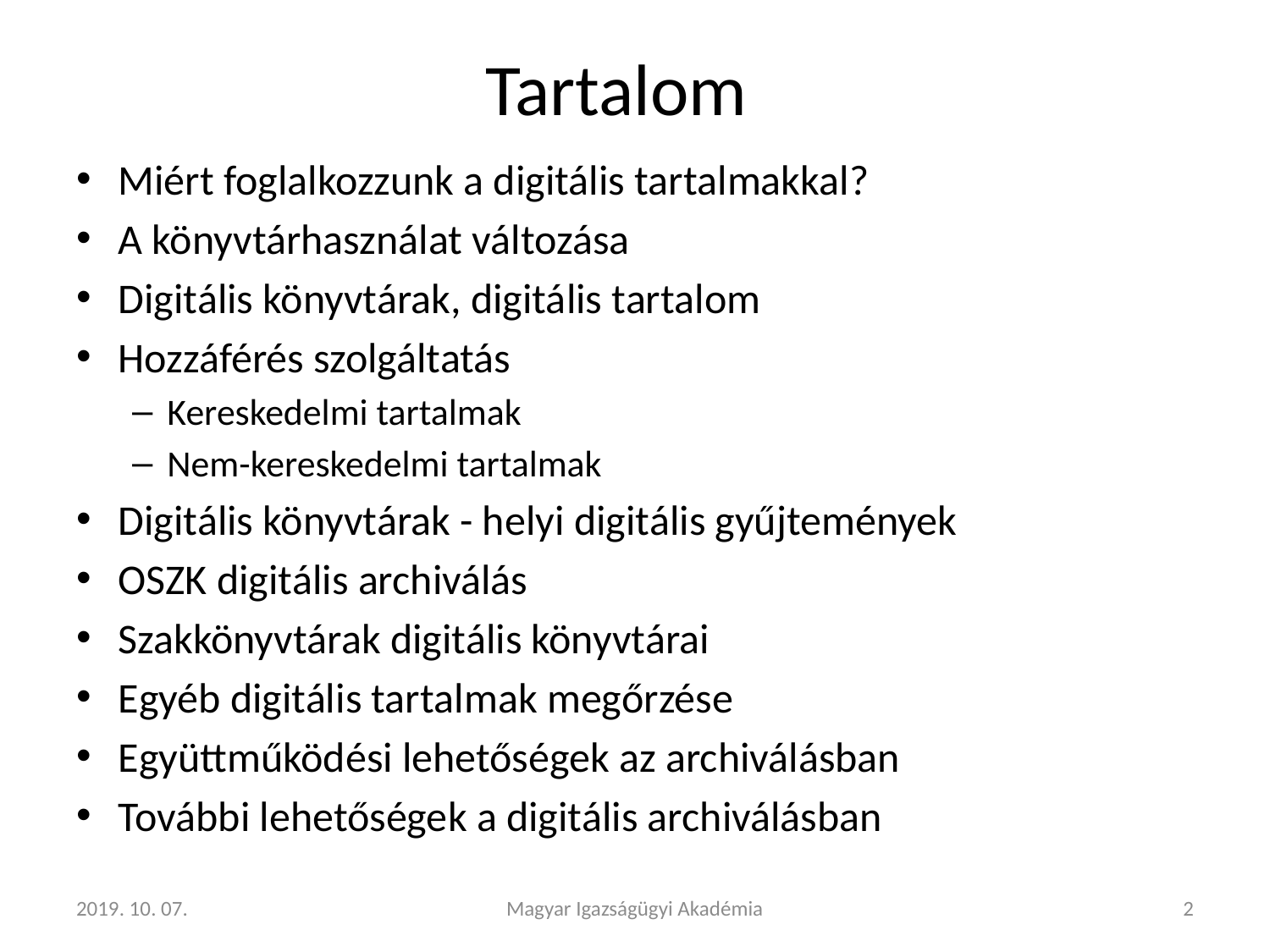

# Tartalom
Miért foglalkozzunk a digitális tartalmakkal?
A könyvtárhasználat változása
Digitális könyvtárak, digitális tartalom
Hozzáférés szolgáltatás
Kereskedelmi tartalmak
Nem-kereskedelmi tartalmak
Digitális könyvtárak - helyi digitális gyűjtemények
OSZK digitális archiválás
Szakkönyvtárak digitális könyvtárai
Egyéb digitális tartalmak megőrzése
Együttműködési lehetőségek az archiválásban
További lehetőségek a digitális archiválásban

2019. 10. 07.
Magyar Igazságügyi Akadémia
2